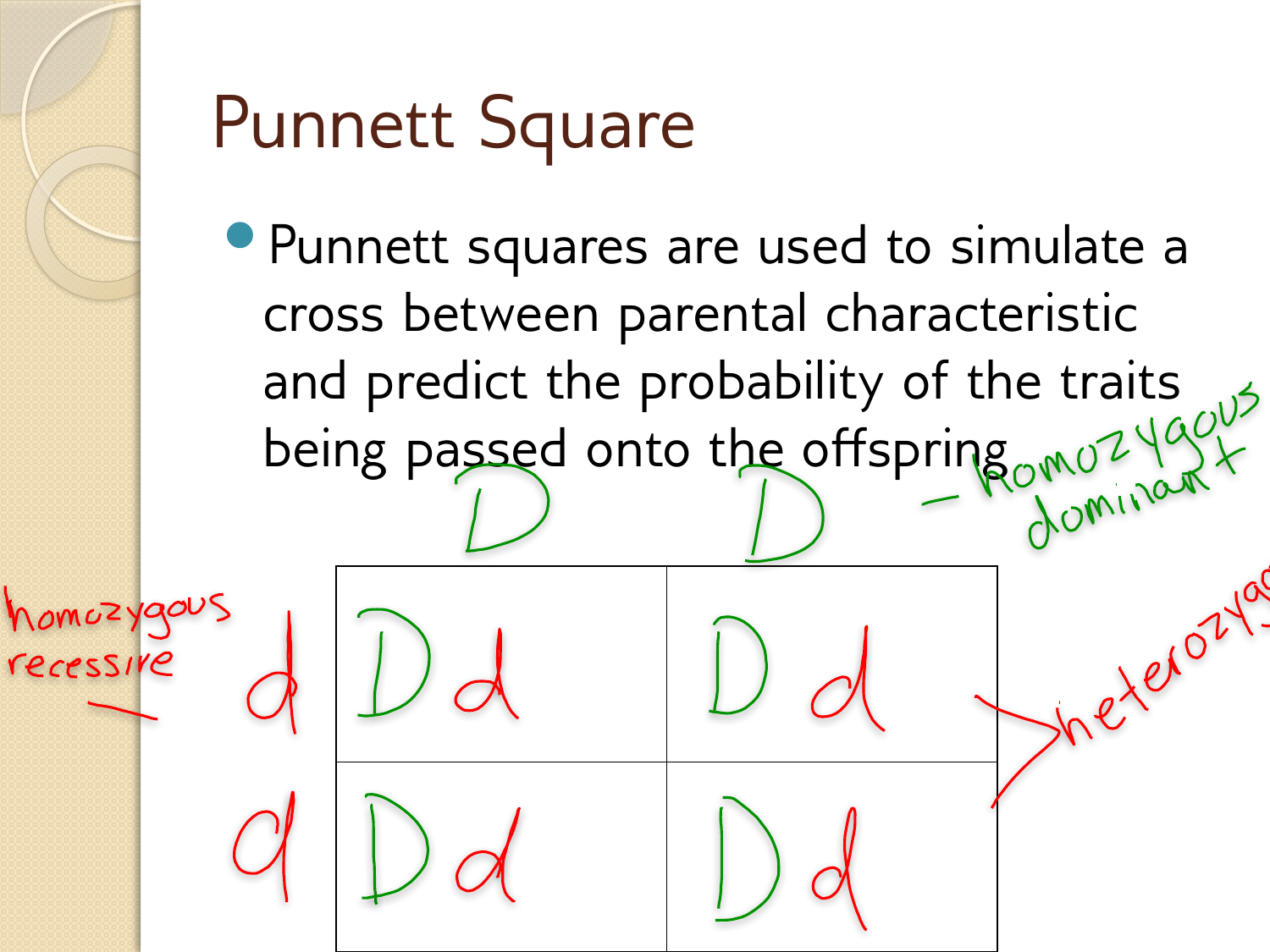

# Punnett Square
Punnett squares are used to simulate a cross between parental characteristic and predict the probability of the traits being passed onto the offspring

|  |  |
| --- | --- |
|  |  |